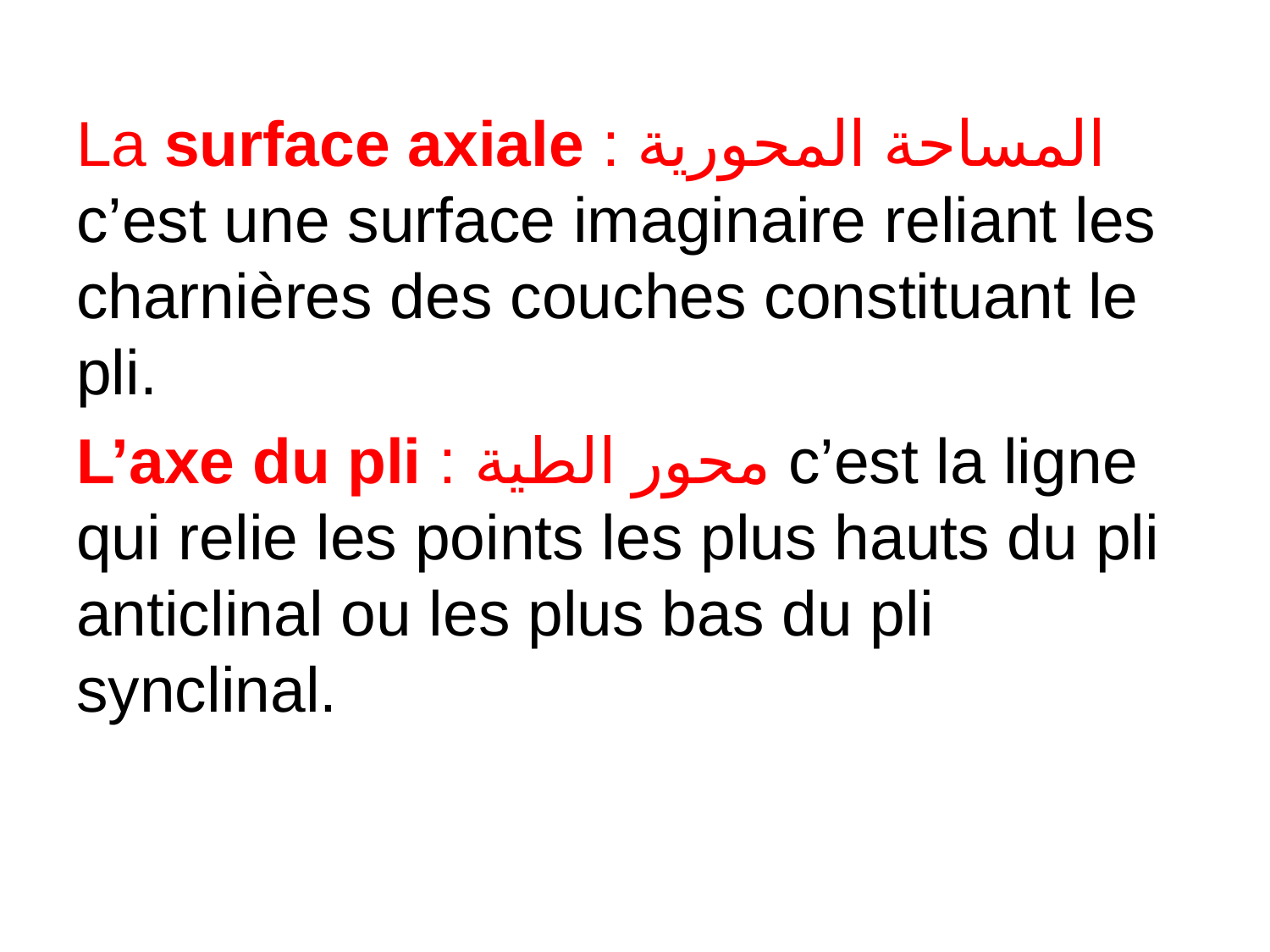

#
La surface axiale : المساحة المحورية c’est une surface imaginaire reliant les charnières des couches constituant le pli.
L’axe du pli : محور الطية c’est la ligne qui relie les points les plus hauts du pli anticlinal ou les plus bas du pli  synclinal.